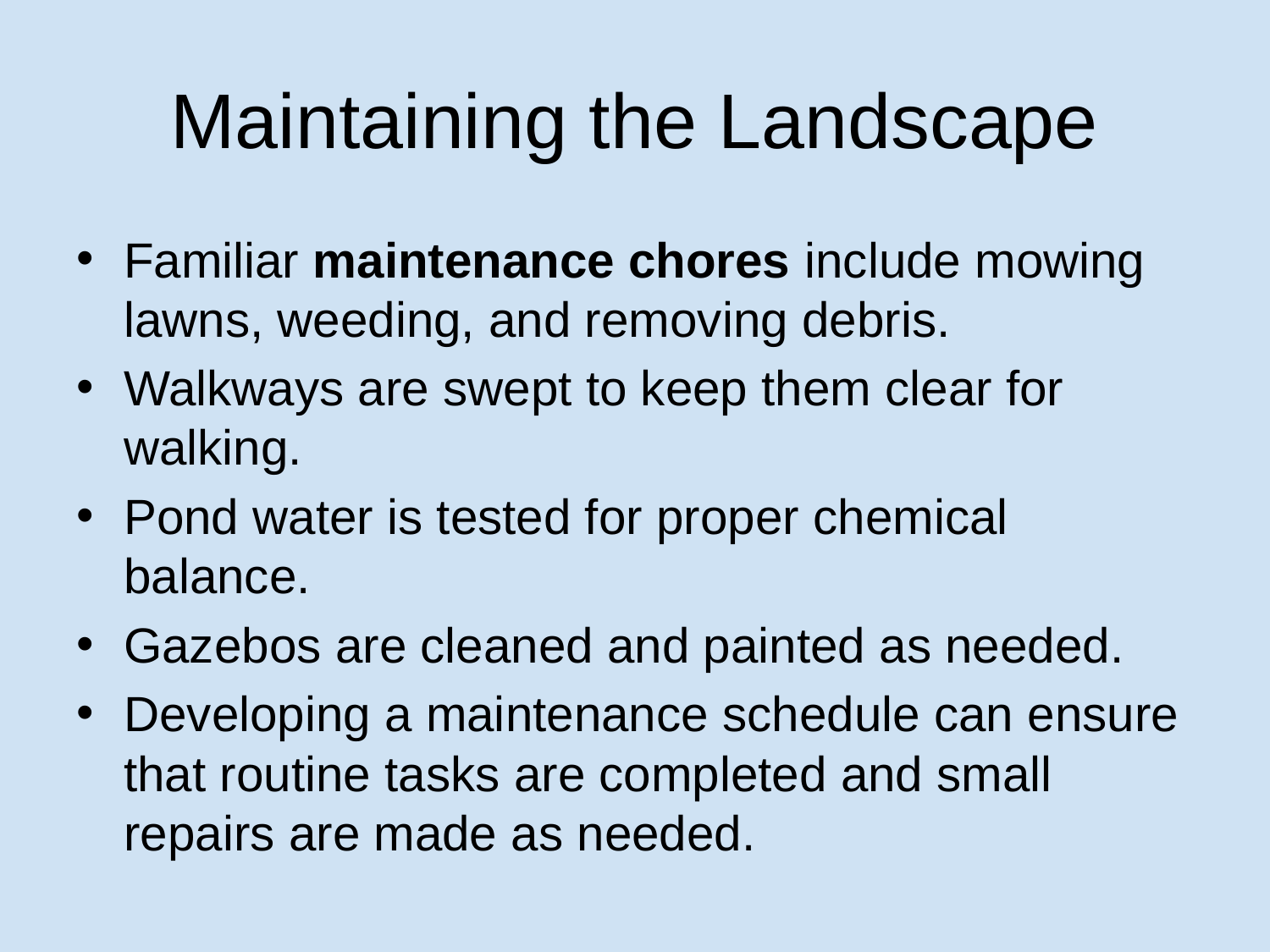

# Maintaining the Landscape
Familiar maintenance chores include mowing lawns, weeding, and removing debris.
Walkways are swept to keep them clear for walking.
Pond water is tested for proper chemical balance.
Gazebos are cleaned and painted as needed.
Developing a maintenance schedule can ensure that routine tasks are completed and small repairs are made as needed.